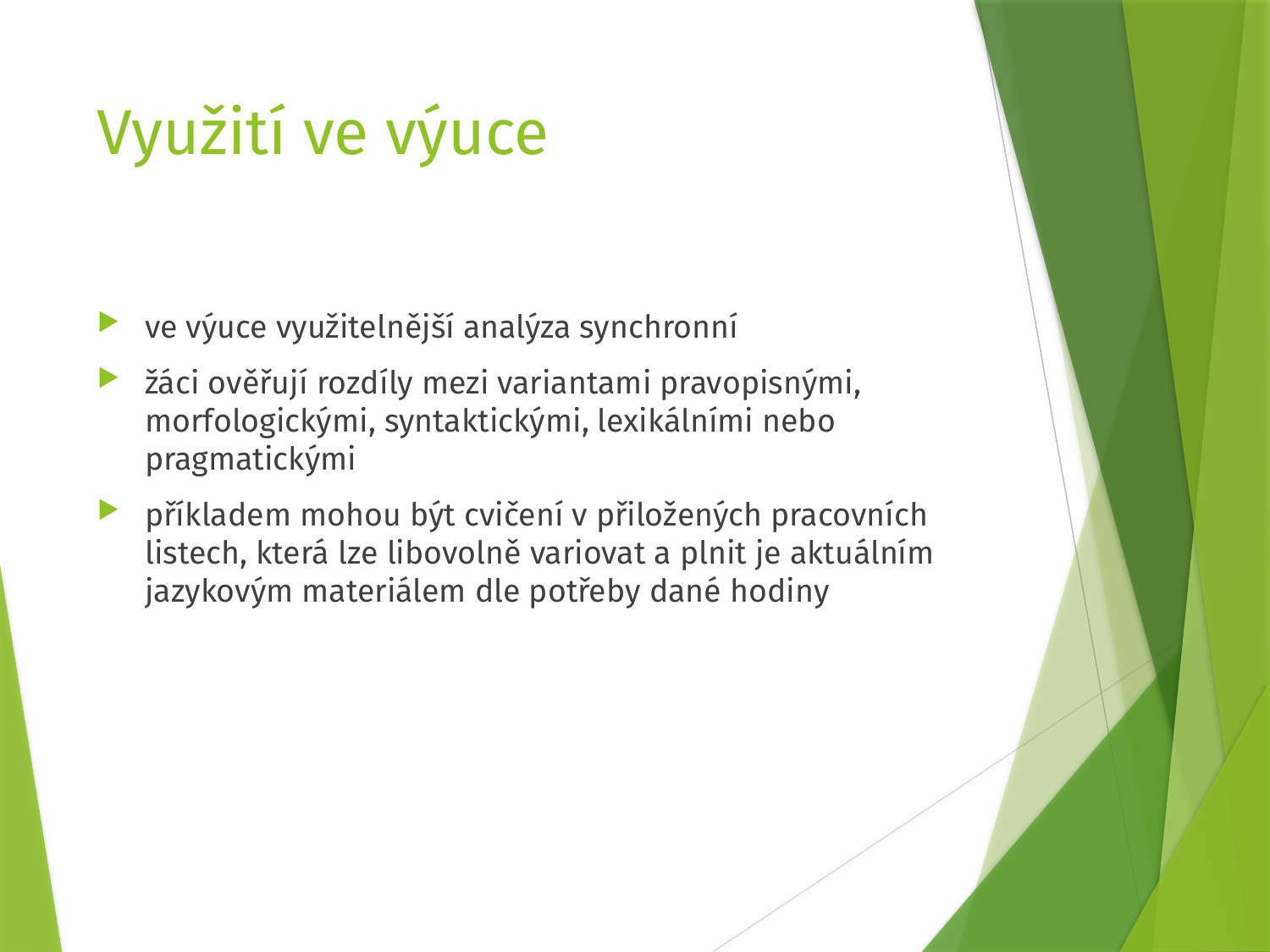

# Využití ve výuce
ve výuce využitelnější analýza synchronní
žáci ověřují rozdíly mezi variantami pravopisnými, morfologickými, syntaktickými, lexikálními nebo pragmatickými
příkladem mohou být cvičení v přiložených pracovních listech, která lze libovolně variovat a plnit je aktuálním jazykovým materiálem dle potřeby dané hodiny